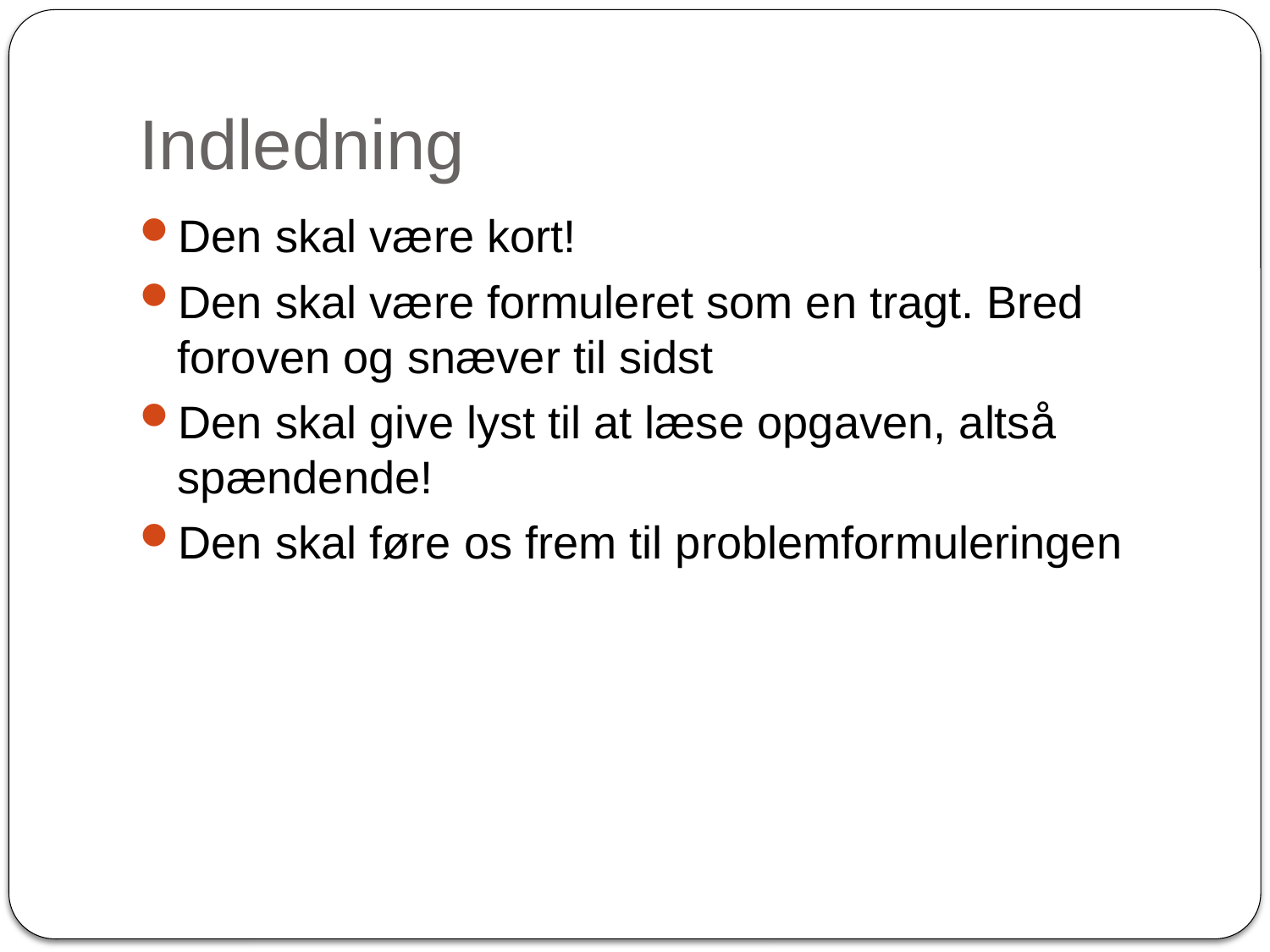

# Indledning
Den skal være kort!
Den skal være formuleret som en tragt. Bred foroven og snæver til sidst
Den skal give lyst til at læse opgaven, altså spændende!
Den skal føre os frem til problemformuleringen